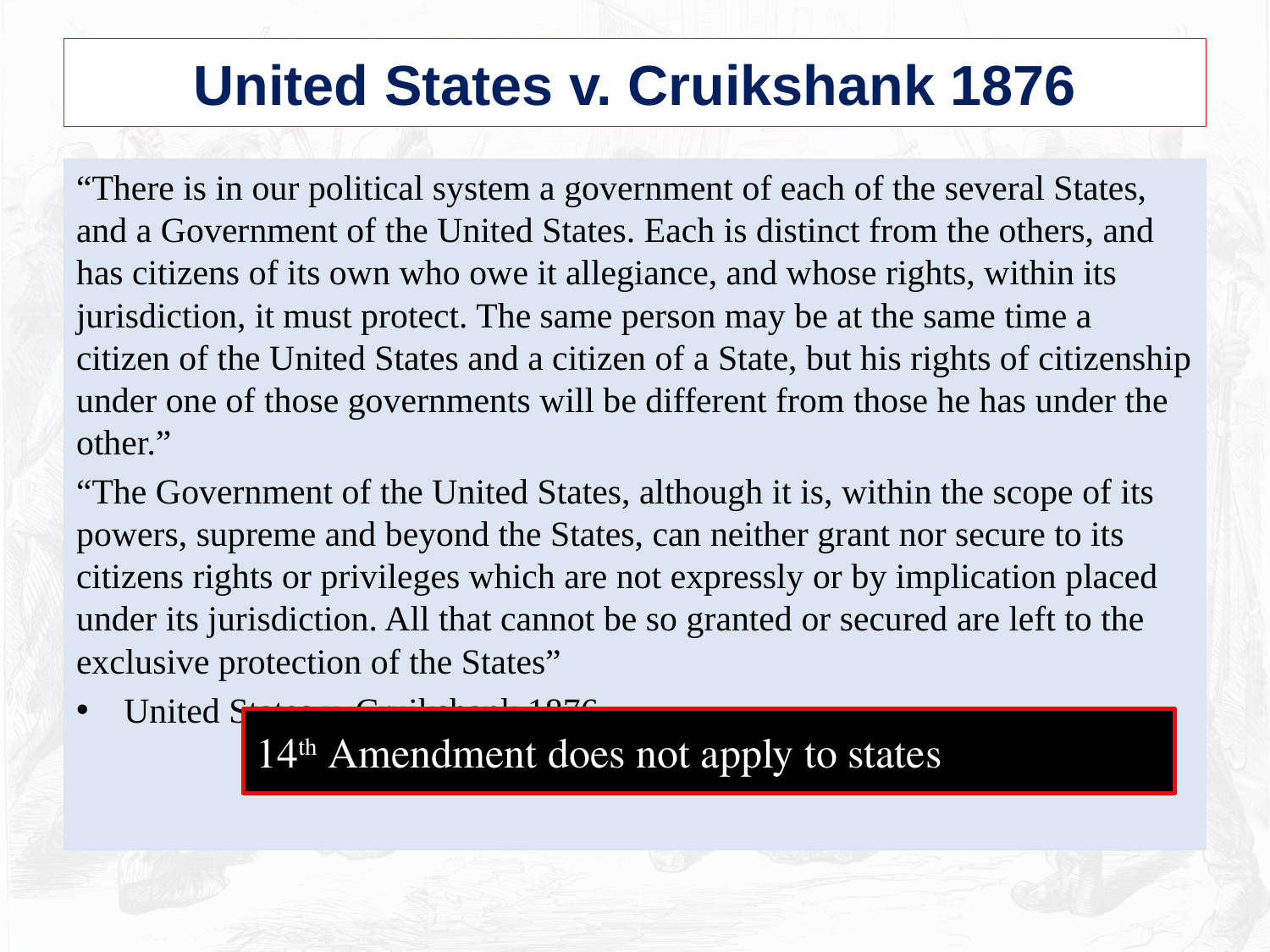

# United States v. Cruikshank 1876
“There is in our political system a government of each of the several States, and a Government of the United States. Each is distinct from the others, and has citizens of its own who owe it allegiance, and whose rights, within its jurisdiction, it must protect. The same person may be at the same time a citizen of the United States and a citizen of a State, but his rights of citizenship under one of those governments will be different from those he has under the other.”
“The Government of the United States, although it is, within the scope of its powers, supreme and beyond the States, can neither grant nor secure to its citizens rights or privileges which are not expressly or by implication placed under its jurisdiction. All that cannot be so granted or secured are left to the exclusive protection of the States”
United States v. Cruikshank 1876
14th Amendment does not apply to states